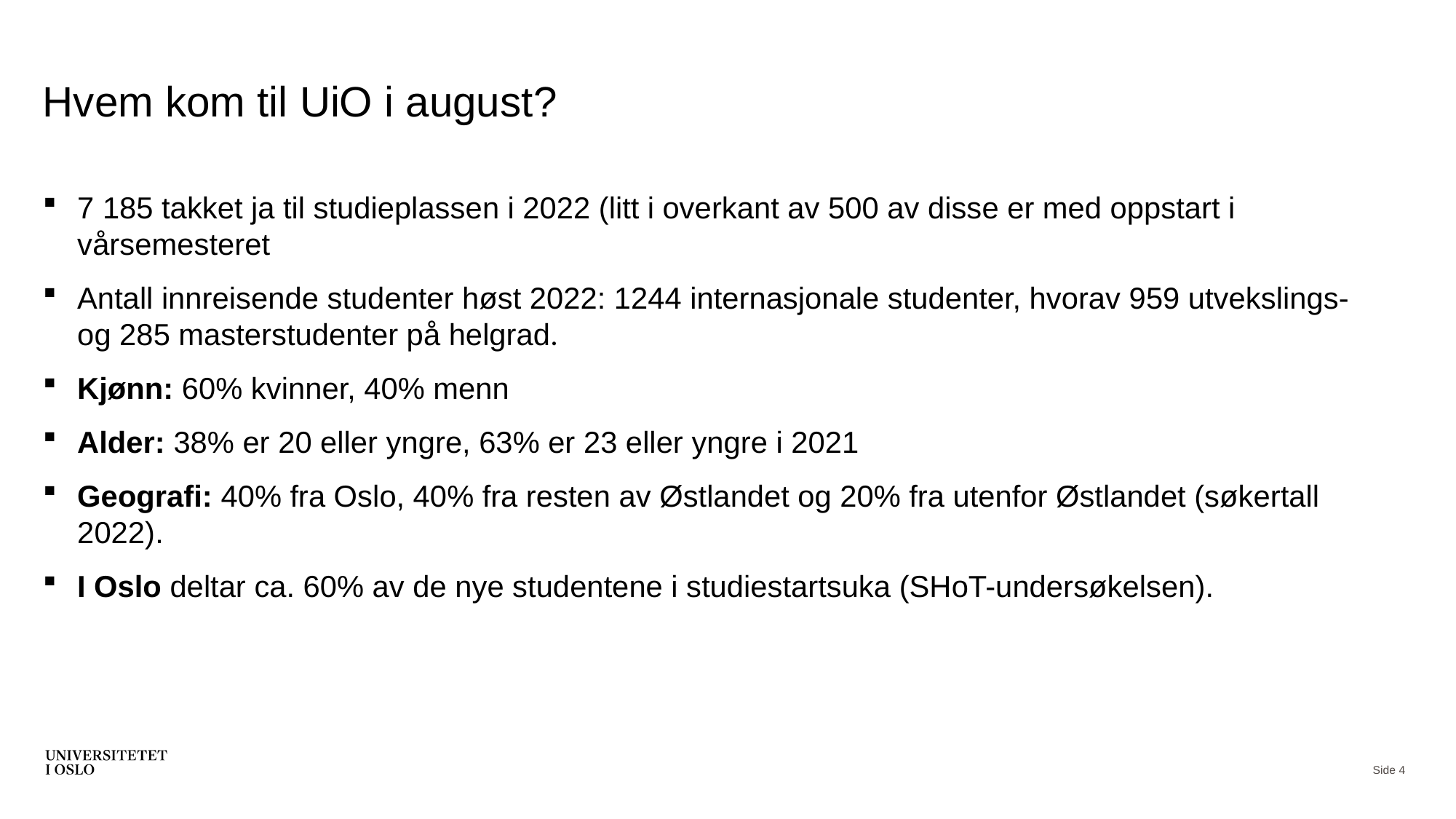

# Hvem kom til UiO i august?
7 185 takket ja til studieplassen i 2022 (litt i overkant av 500 av disse er med oppstart i vårsemesteret
Antall innreisende studenter høst 2022: 1244 internasjonale studenter, hvorav 959 utvekslings- og 285 masterstudenter på helgrad.
Kjønn: 60% kvinner, 40% menn
Alder: 38% er 20 eller yngre, 63% er 23 eller yngre i 2021
Geografi: 40% fra Oslo, 40% fra resten av Østlandet og 20% fra utenfor Østlandet (søkertall 2022).
I Oslo deltar ca. 60% av de nye studentene i studiestartsuka (SHoT-undersøkelsen).
Side 4